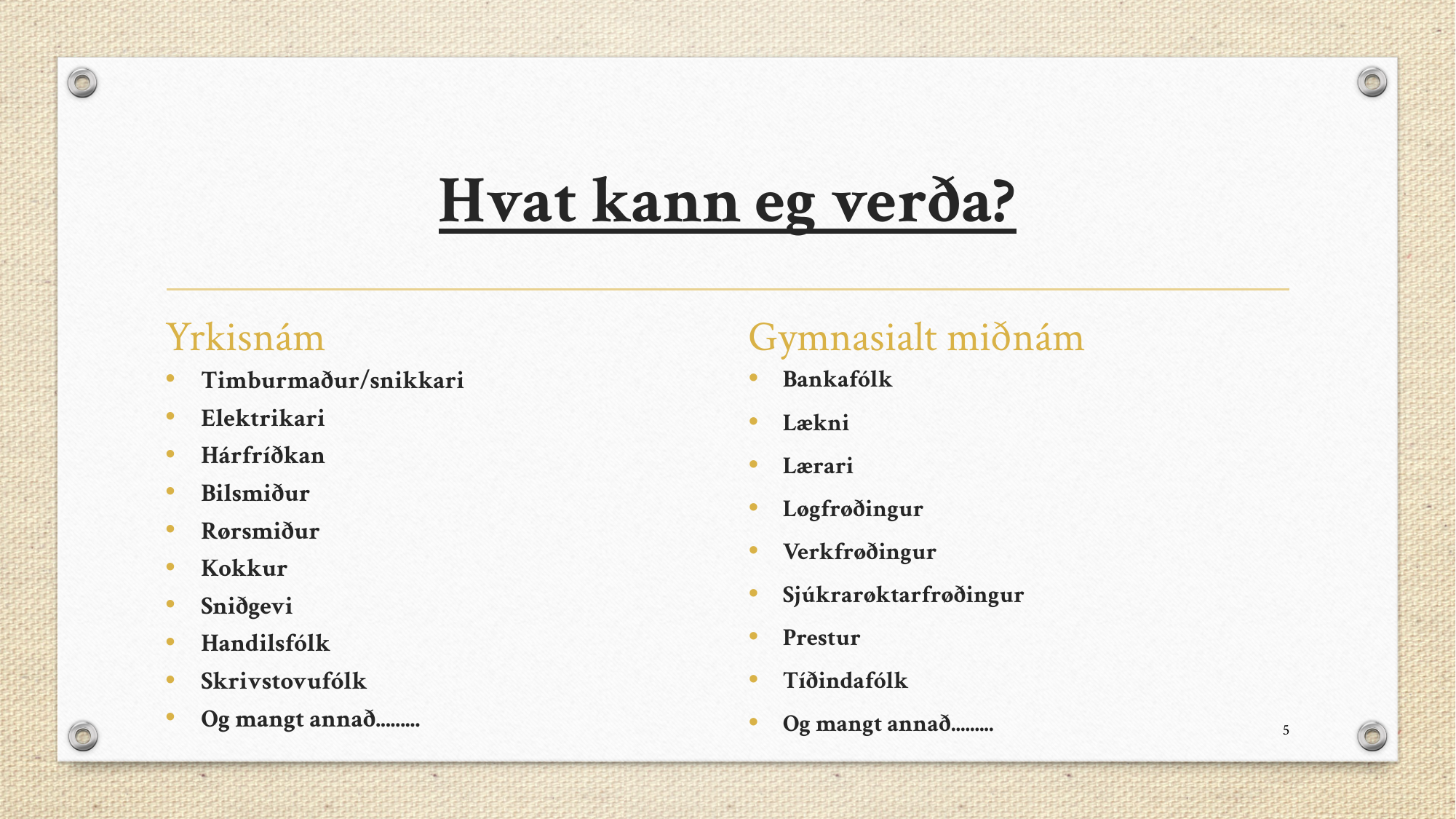

# Hvat kann eg verða?
Yrkisnám
Gymnasialt miðnám
Timburmaður/snikkari
Elektrikari
Hárfríðkan
Bilsmiður
Rørsmiður
Kokkur
Sniðgevi
Handilsfólk
Skrivstovufólk
Og mangt annað.........

Bankafólk
Lækni
Lærari
Løgfrøðingur
Verkfrøðingur
Sjúkrarøktarfrøðingur
Prestur
Tíðindafólk
Og mangt annað.........
5